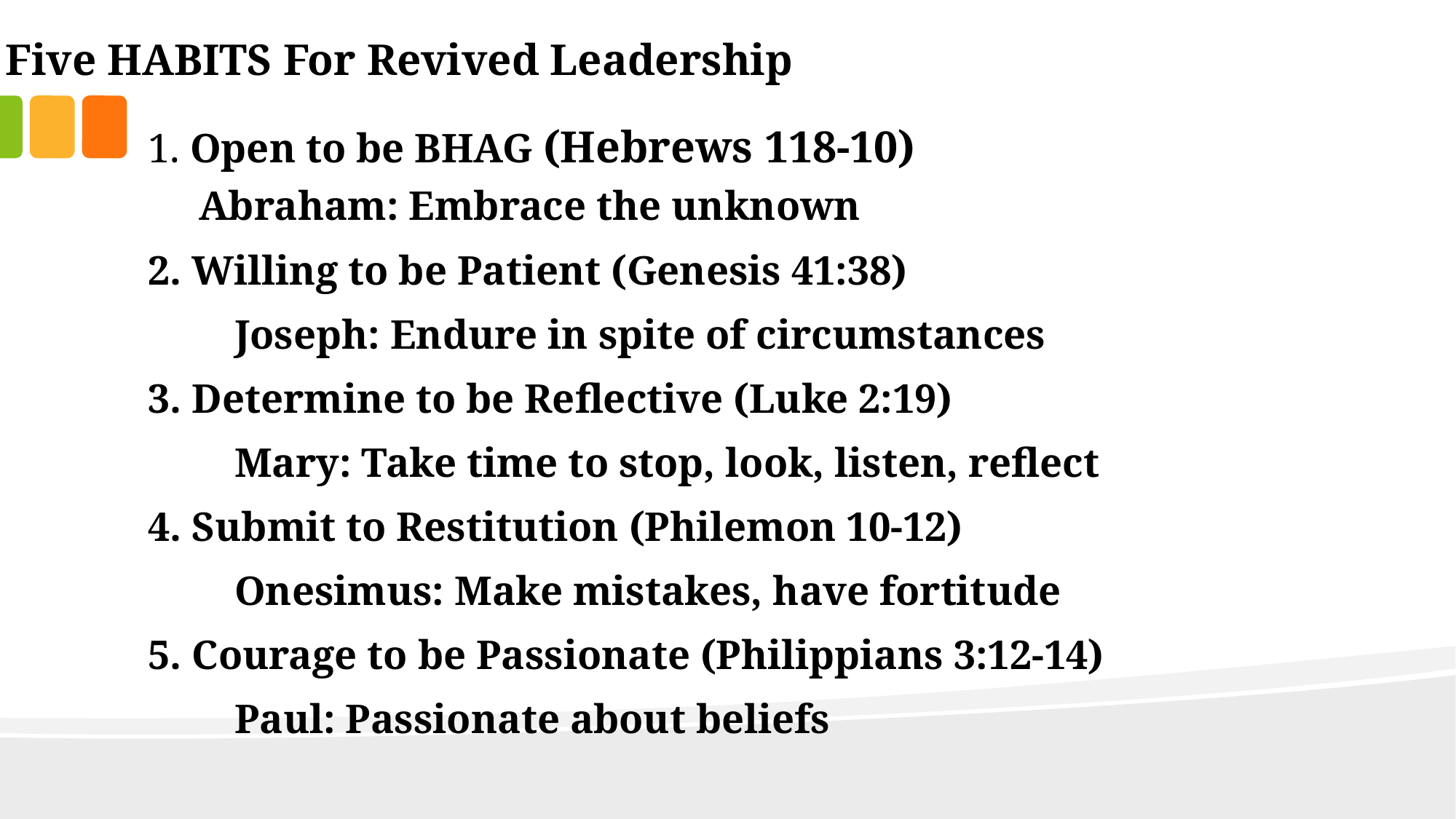

# Five HABITS For Revived Leadership
1. Open to be BHAG (Hebrews 118-10)
	Abraham: Embrace the unknown
2. Willing to be Patient (Genesis 41:38)
	Joseph: Endure in spite of circumstances
3. Determine to be Reflective (Luke 2:19)
	Mary: Take time to stop, look, listen, reflect
4. Submit to Restitution (Philemon 10-12)
	Onesimus: Make mistakes, have fortitude
5. Courage to be Passionate (Philippians 3:12-14)
	Paul: Passionate about beliefs